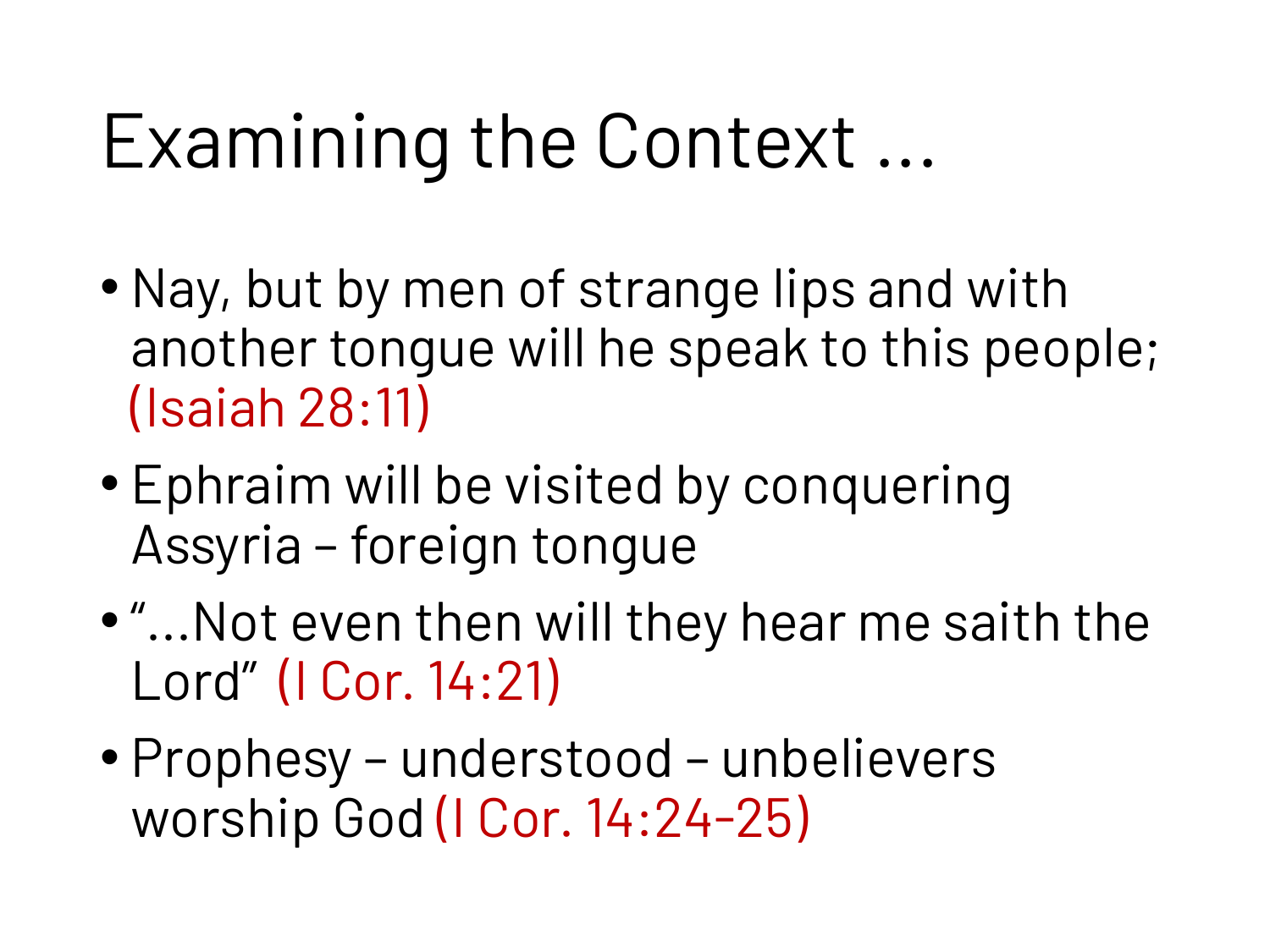

# Examining the Context ...
Nay, but by men of strange lips and with another tongue will he speak to this people; (Isaiah 28:11)
Ephraim will be visited by conquering Assyria – foreign tongue
“...Not even then will they hear me saith the Lord”  (I Cor. 14:21)
Prophesy – understood – unbelievers worship God (I Cor. 14:24-25)